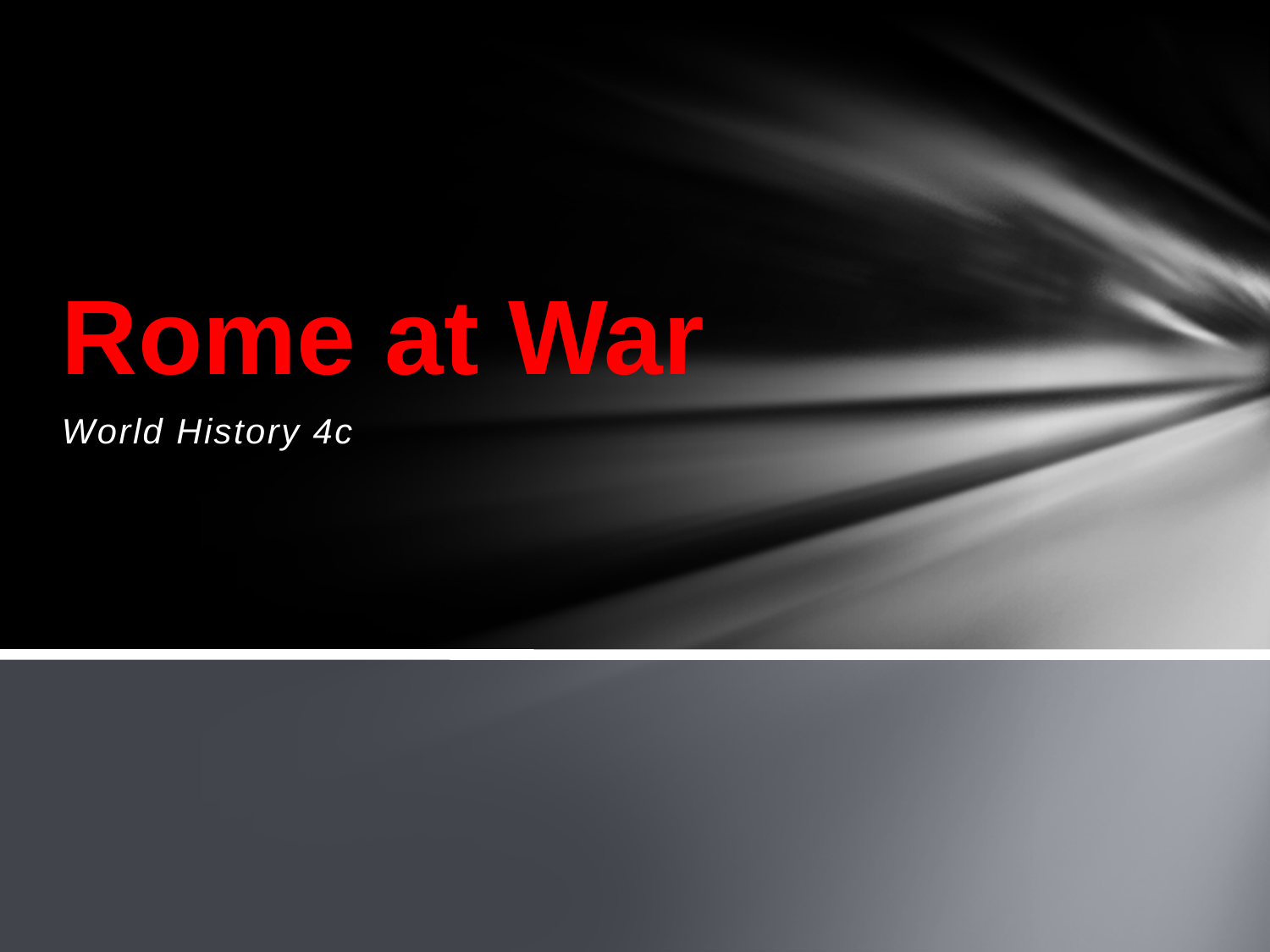

# Rome at War
World History 4c